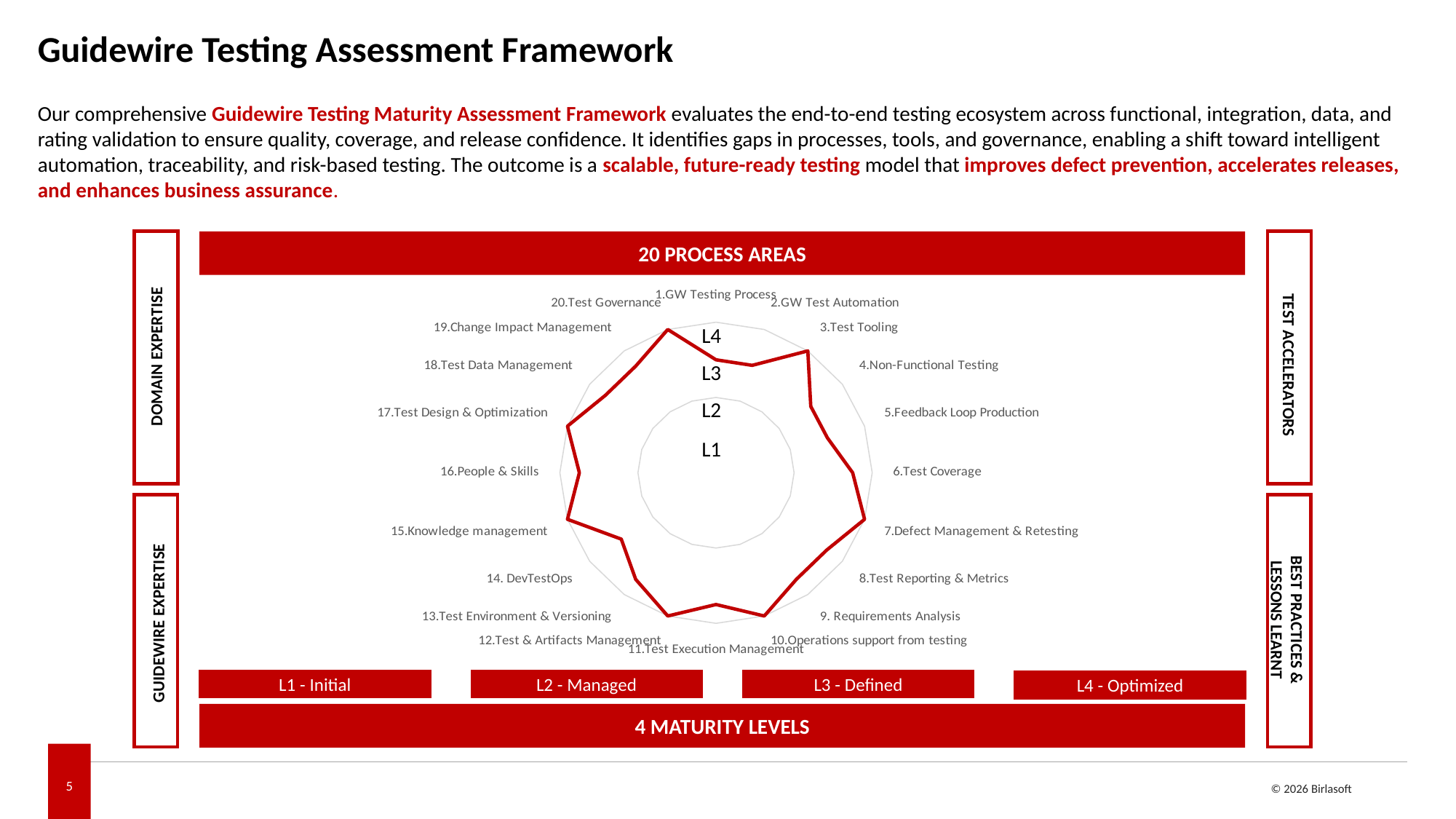

# Guidewire Testing Assessment Framework
Our comprehensive Guidewire Testing Maturity Assessment Framework evaluates the end-to-end testing ecosystem across functional, integration, data, and rating validation to ensure quality, coverage, and release confidence. It identifies gaps in processes, tools, and governance, enabling a shift toward intelligent automation, traceability, and risk-based testing. The outcome is a scalable, future-ready testing model that improves defect prevention, accelerates releases, and enhances business assurance.
20 PROCESS AREAS

### Chart

| Category | Target |
|---|---|
| 1.GW Testing Process | 3.0 |
| 2.GW Test Automation  | 3.0 |
| 3.Test Tooling | 4.0 |
| 4.Non-Functional Testing | 3.0 |
| 5.Feedback Loop Production | 3.0 |
| 6.Test Coverage | 3.5 |
| 7.Defect Management & Retesting | 4.0 |
| 8.Test Reporting & Metrics | 3.5 |
| 9. Requirements Analysis | 3.5 |
| 10.Operations support from testing | 4.0 |
| 11.Test Execution Management | 3.5 |
| 12.Test & Artifacts Management | 4.0 |
| 13.Test Environment & Versioning | 3.5 |
| 14. DevTestOps | 3.0 |
| 15.Knowledge management | 4.0 |
| 16.People & Skills | 3.5 |
| 17.Test Design & Optimization | 4.0 |
| 18.Test Data Management | 3.5 |
| 19.Change Impact Management | 3.5 |
| 20.Test Governance | 4.0 |
L4

DOMAIN EXPERTISE
TEST ACCELERATORS
L3
L2
L1
BEST PRACTICES &
LESSONS LEARNT

GUIDEWIRE EXPERTISE
L1 - Initial
L2 - Managed
L3 - Defined
L4 - Optimized
4 MATURITY LEVELS